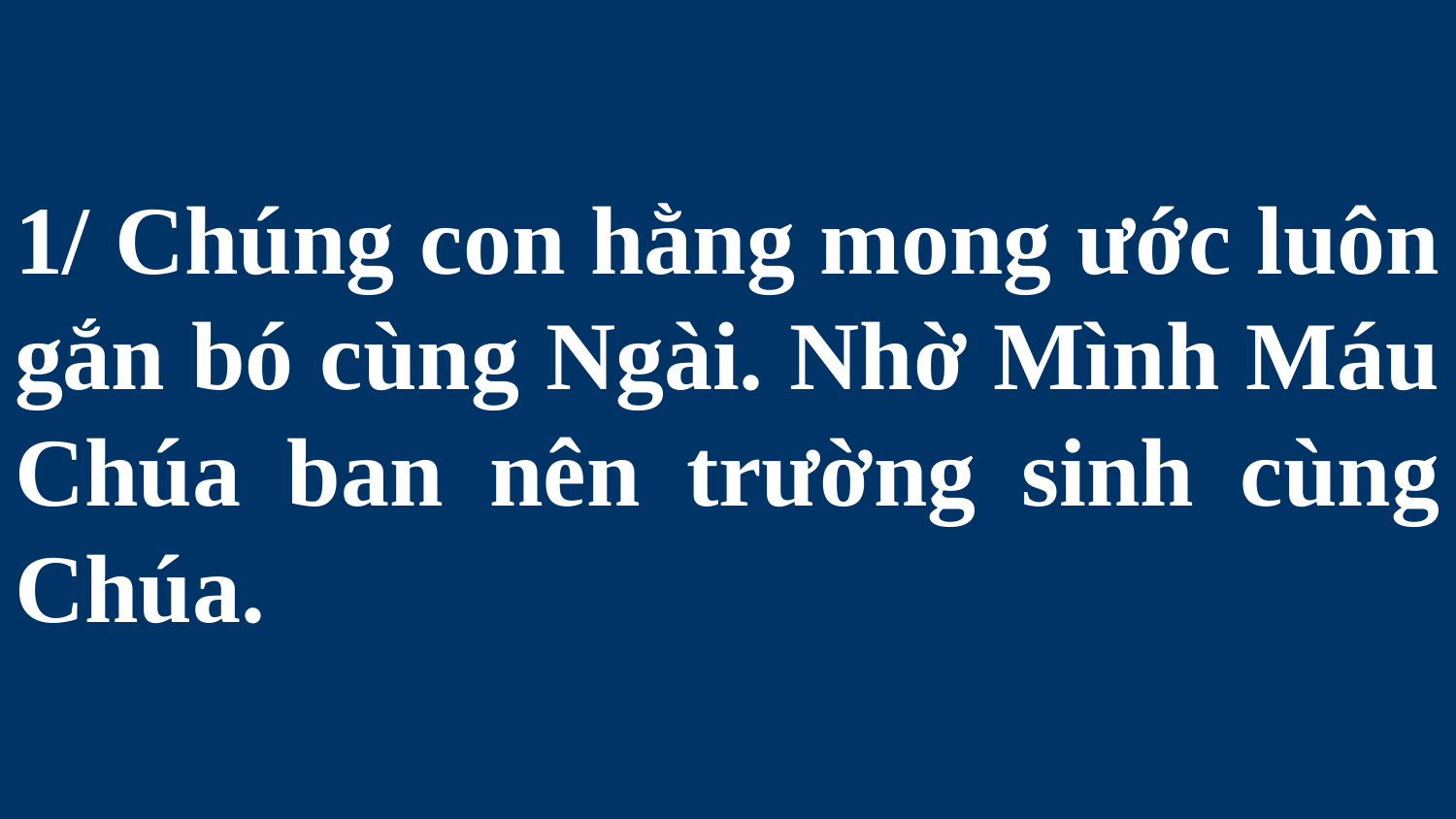

# 1/ Chúng con hằng mong ước luôn gắn bó cùng Ngài. Nhờ Mình Máu Chúa ban nên trường sinh cùng Chúa.